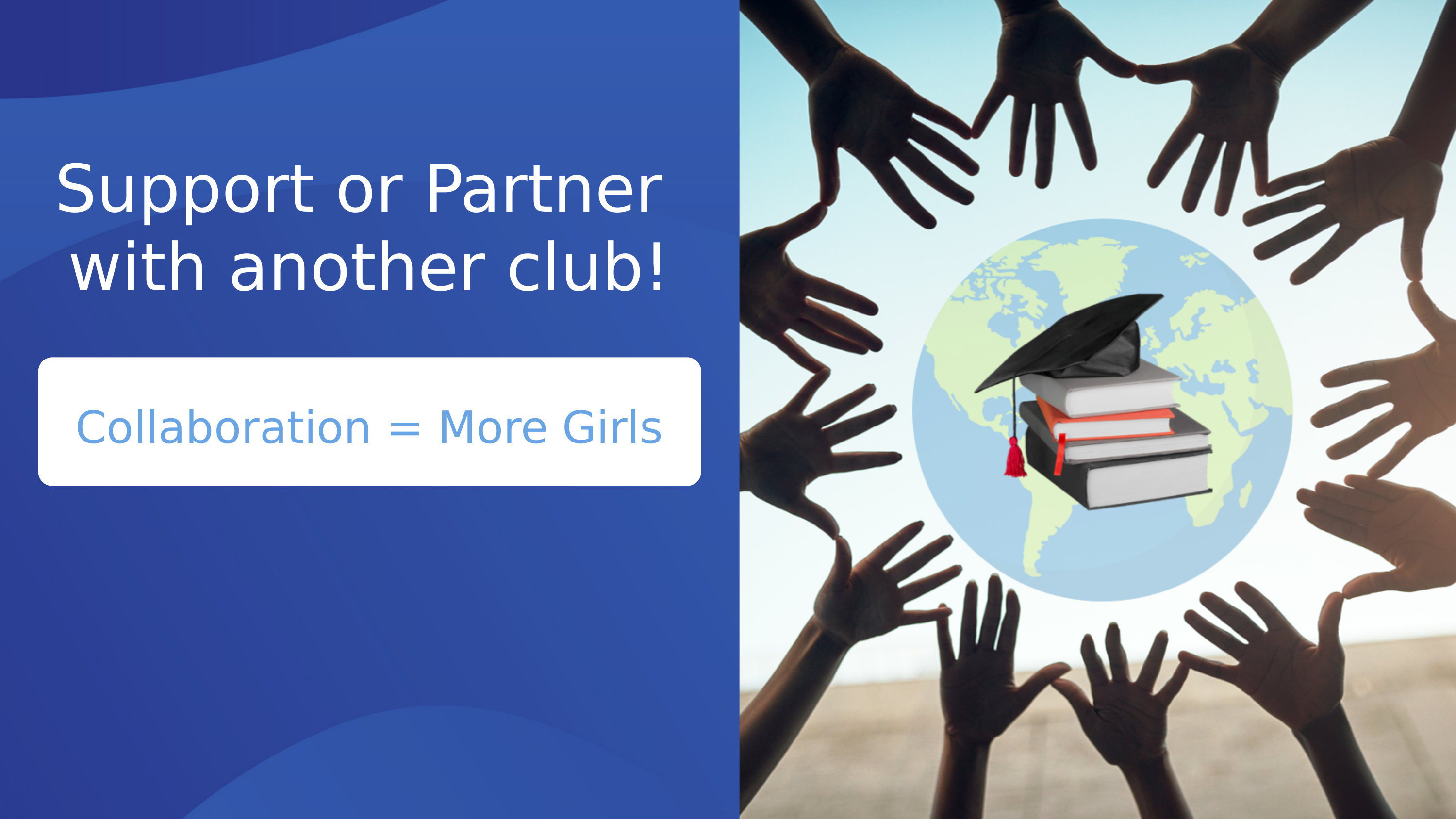

Support or Partner
with another club!

Collaboration = More Girls